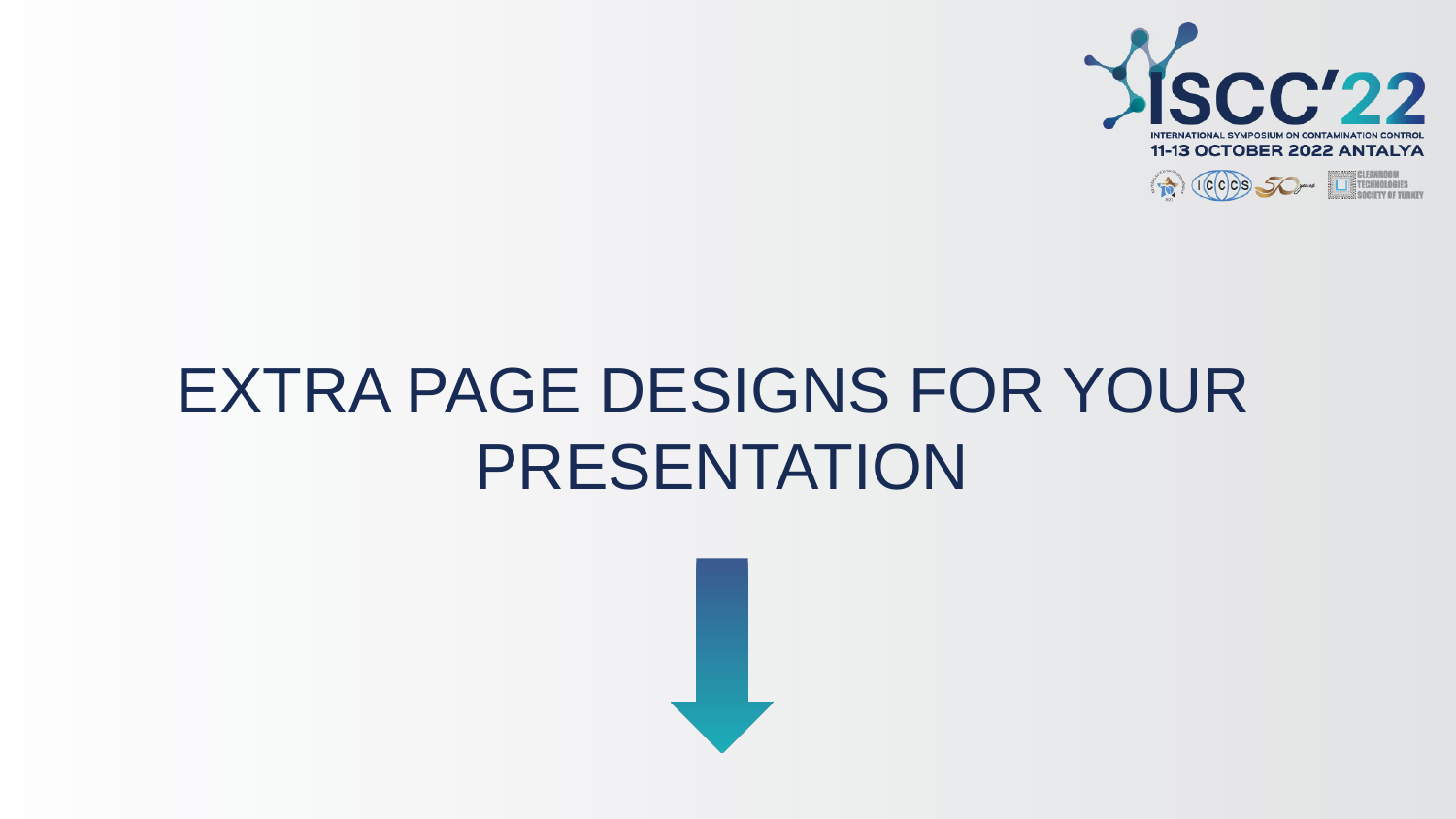

# EXTRA PAGE DESIGNS FOR YOUR PRESENTATION